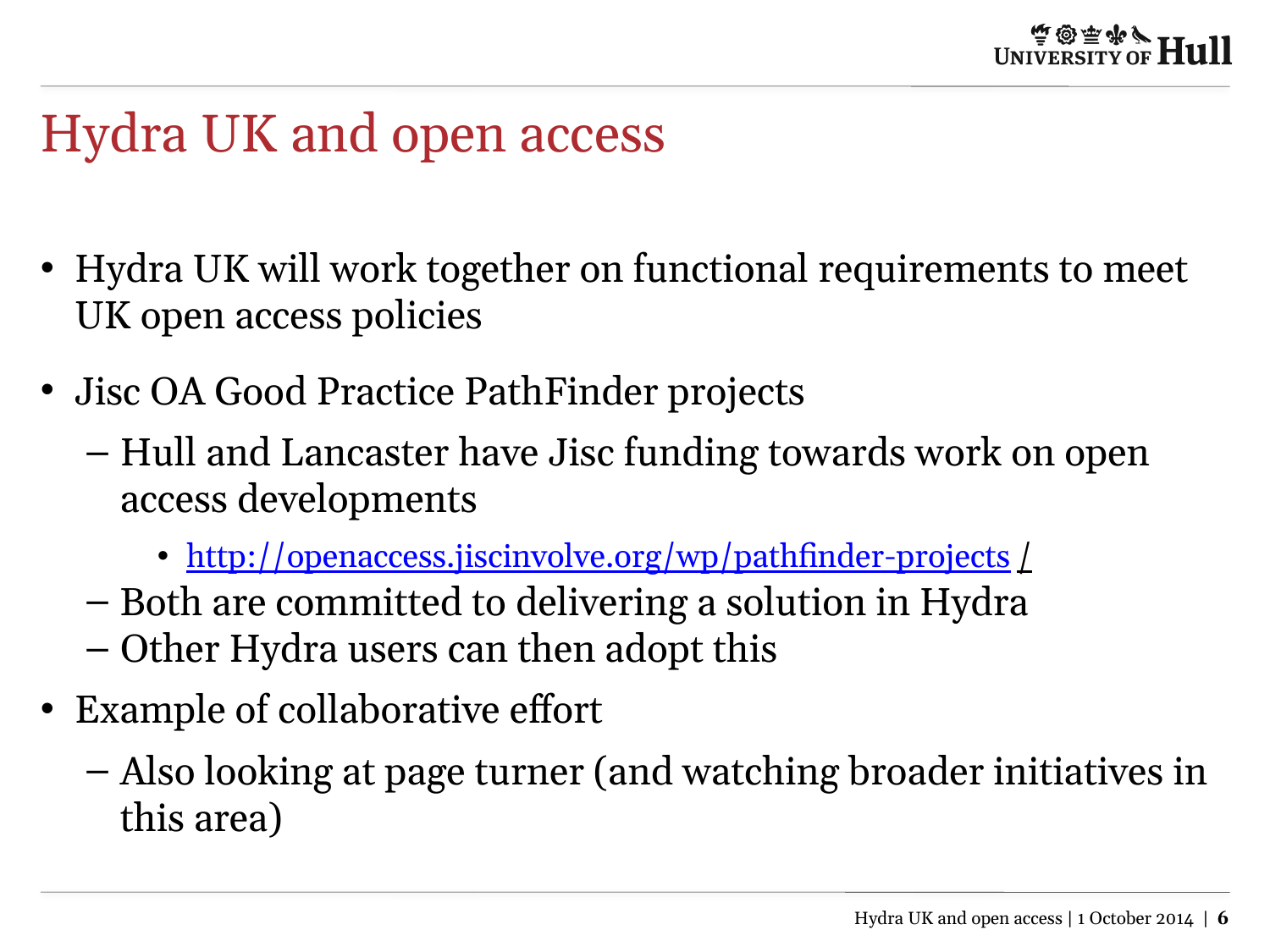

# Hydra UK and open access
Hydra UK will work together on functional requirements to meet UK open access policies
Jisc OA Good Practice PathFinder projects
Hull and Lancaster have Jisc funding towards work on open access developments
http://openaccess.jiscinvolve.org/wp/pathfinder-projects/
Both are committed to delivering a solution in Hydra
Other Hydra users can then adopt this
Example of collaborative effort
Also looking at page turner (and watching broader initiatives in this area)
Hydra UK and open access | 1 October 2014  |  6